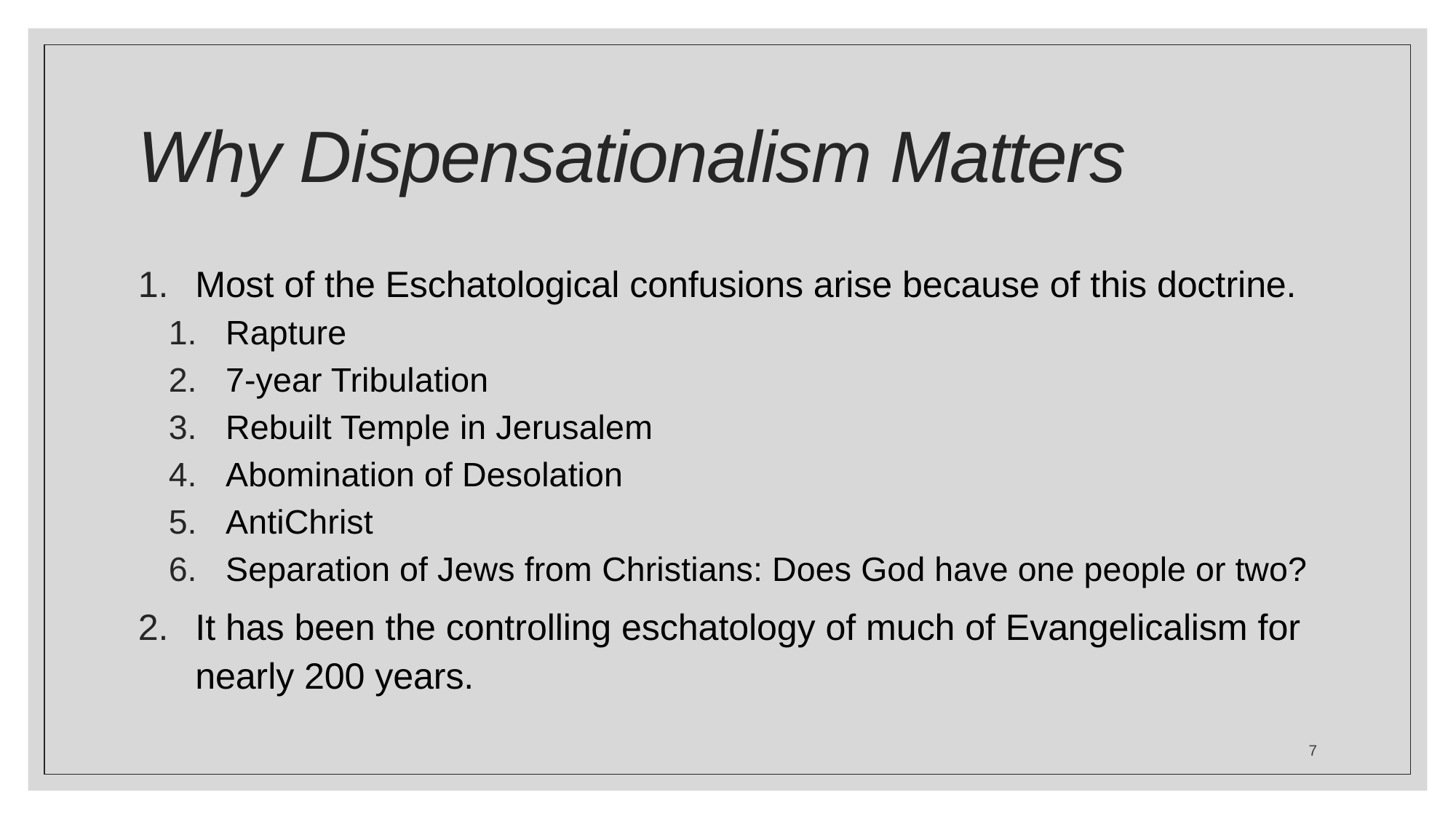

# Why Dispensationalism Matters
Most of the Eschatological confusions arise because of this doctrine.
Rapture
7-year Tribulation
Rebuilt Temple in Jerusalem
Abomination of Desolation
AntiChrist
Separation of Jews from Christians: Does God have one people or two?
It has been the controlling eschatology of much of Evangelicalism for nearly 200 years.

7